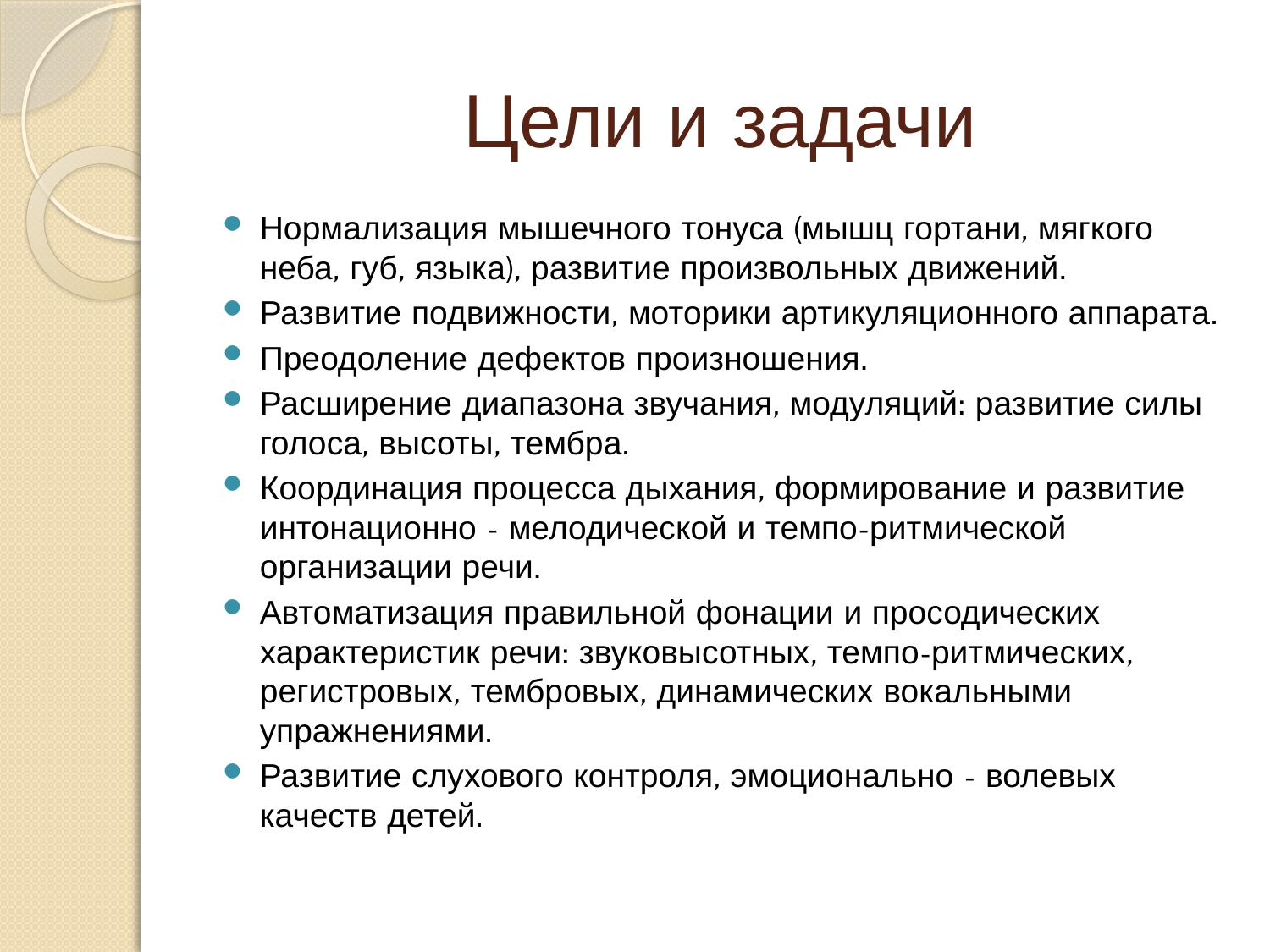

# Цели и задачи
Нормализация мышечного тонуса (мышц гортани, мягкого неба, губ, языка), развитие произвольных движений.
Развитие подвижности, моторики артикуляционного аппарата.
Преодоление дефектов произношения.
Расширение диапазона звучания, модуляций: развитие силы голоса, высоты, тембра.
Координация процесса дыхания, формирование и развитие интонационно - мелодической и темпо-ритмической организации речи.
Автоматизация правильной фонации и просодических характеристик речи: звуковысотных, темпо-ритмических, регистровых, тембровых, динамических вокальными упражнениями.
Развитие слухового контроля, эмоционально - волевых качеств детей.